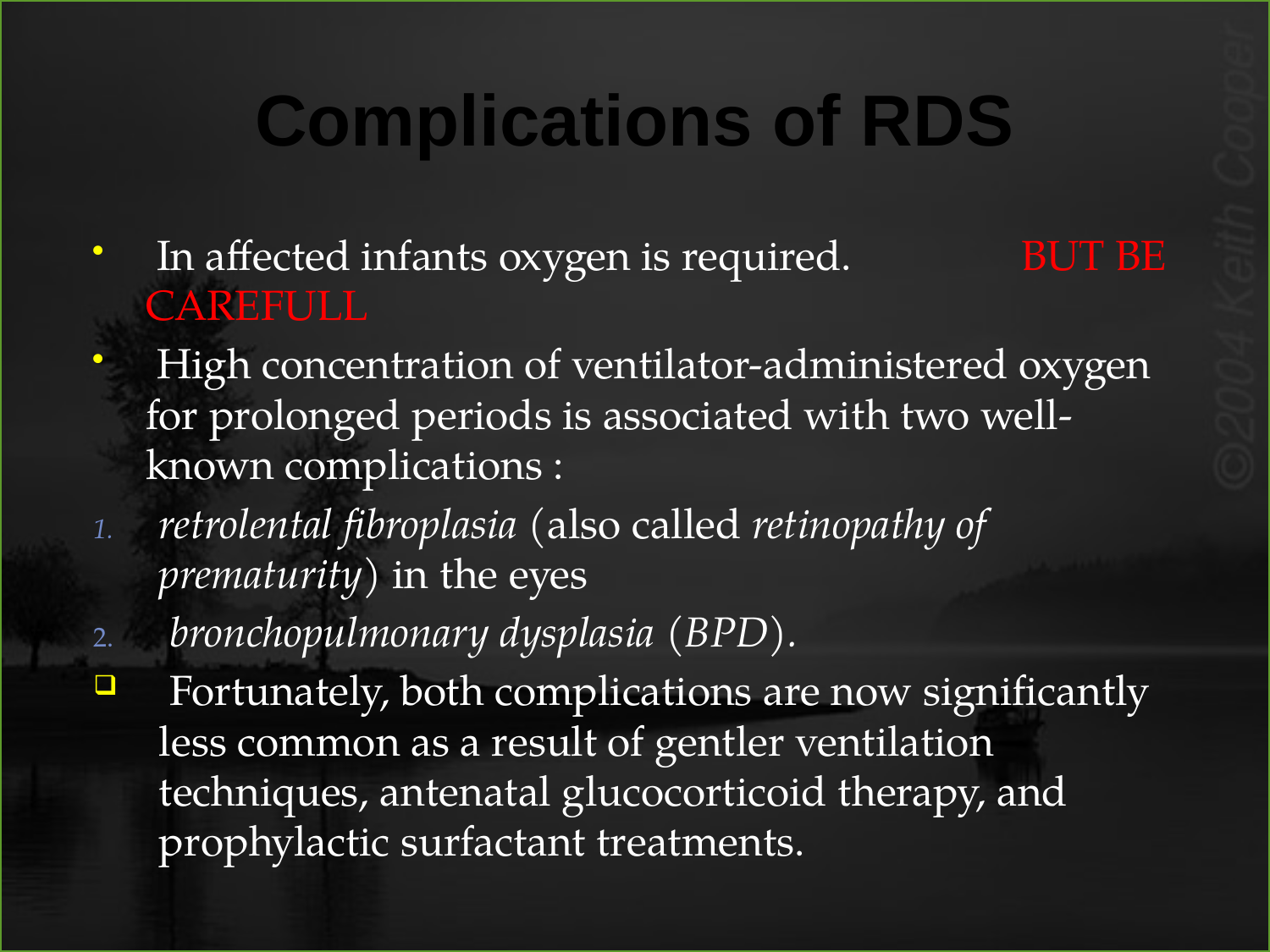

# Complications of RDS
 In affected infants oxygen is required.                BUT BE CAREFULL
 High concentration of ventilator-administered oxygen for prolonged periods is associated with two well-known complications :
retrolental fibroplasia (also called retinopathy of prematurity) in the eyes
 bronchopulmonary dysplasia (BPD).
 Fortunately, both complications are now significantly less common as a result of gentler ventilation techniques, antenatal glucocorticoid therapy, and prophylactic surfactant treatments.